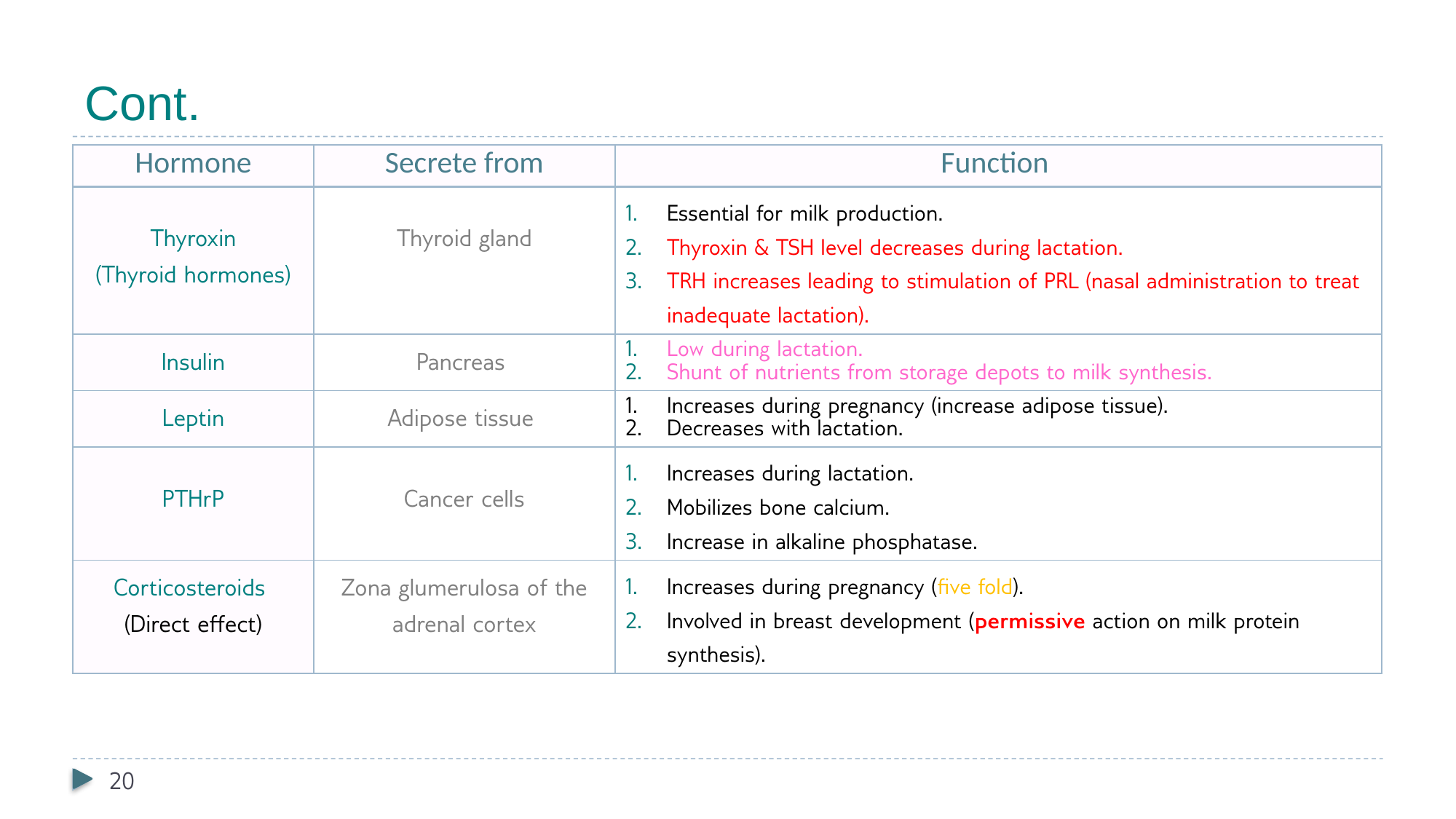

# Cont.
| Hormone | Secrete from | Function |
| --- | --- | --- |
| Thyroxin (Thyroid hormones) | Thyroid gland | Essential for milk production. Thyroxin & TSH level decreases during lactation. TRH increases leading to stimulation of PRL (nasal administration to treat inadequate lactation). |
| Insulin | Pancreas | Low during lactation. Shunt of nutrients from storage depots to milk synthesis. |
| Leptin | Adipose tissue | Increases during pregnancy (increase adipose tissue). Decreases with lactation. |
| PTHrP | Cancer cells | Increases during lactation. Mobilizes bone calcium. Increase in alkaline phosphatase. |
| Corticosteroids (Direct effect) | Zona glumerulosa of the adrenal cortex | Increases during pregnancy (five fold). Involved in breast development (permissive action on milk protein synthesis). |
20